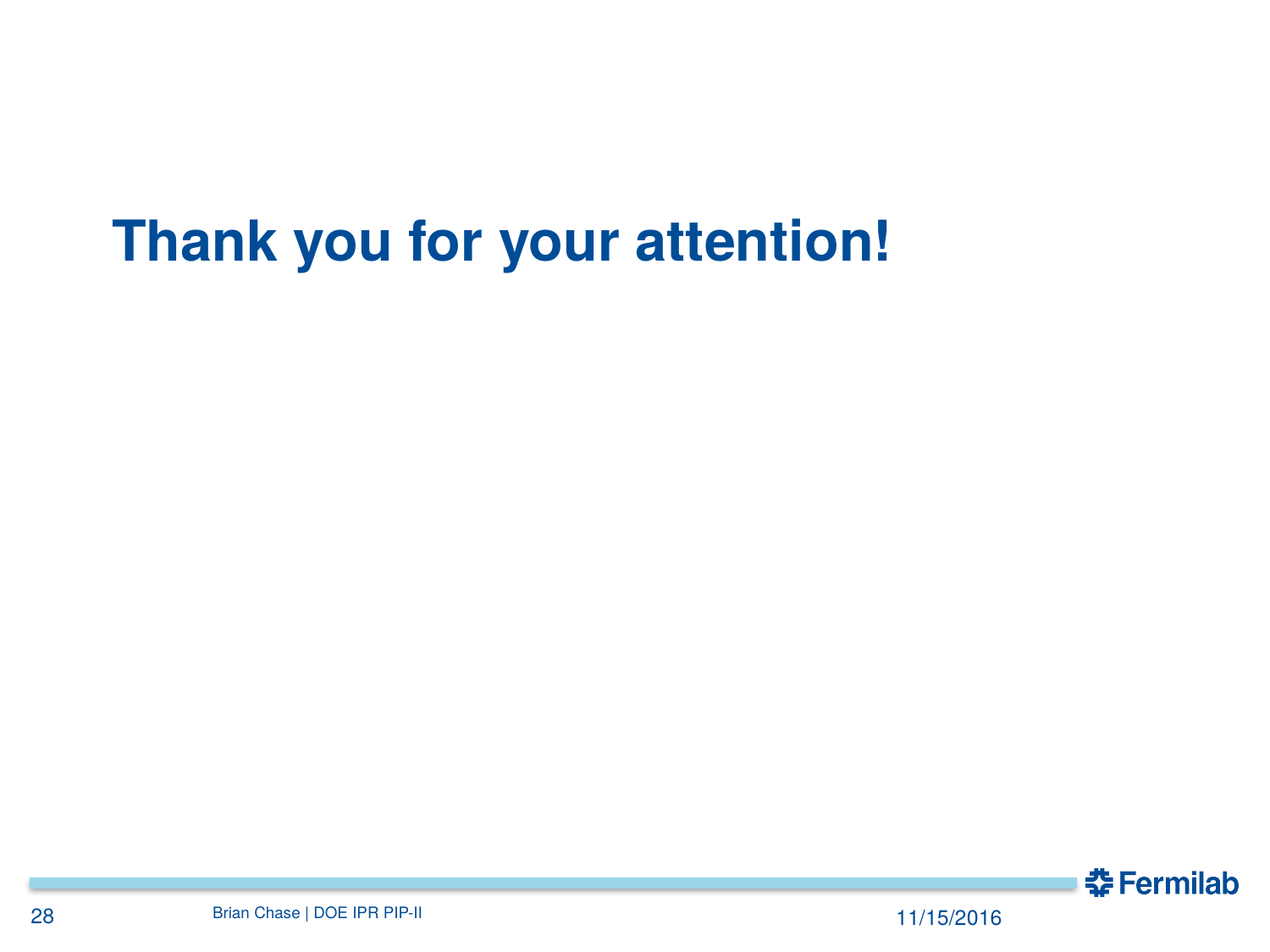

# Thank you for your attention!
28
Brian Chase | DOE IPR PIP-II
11/15/2016